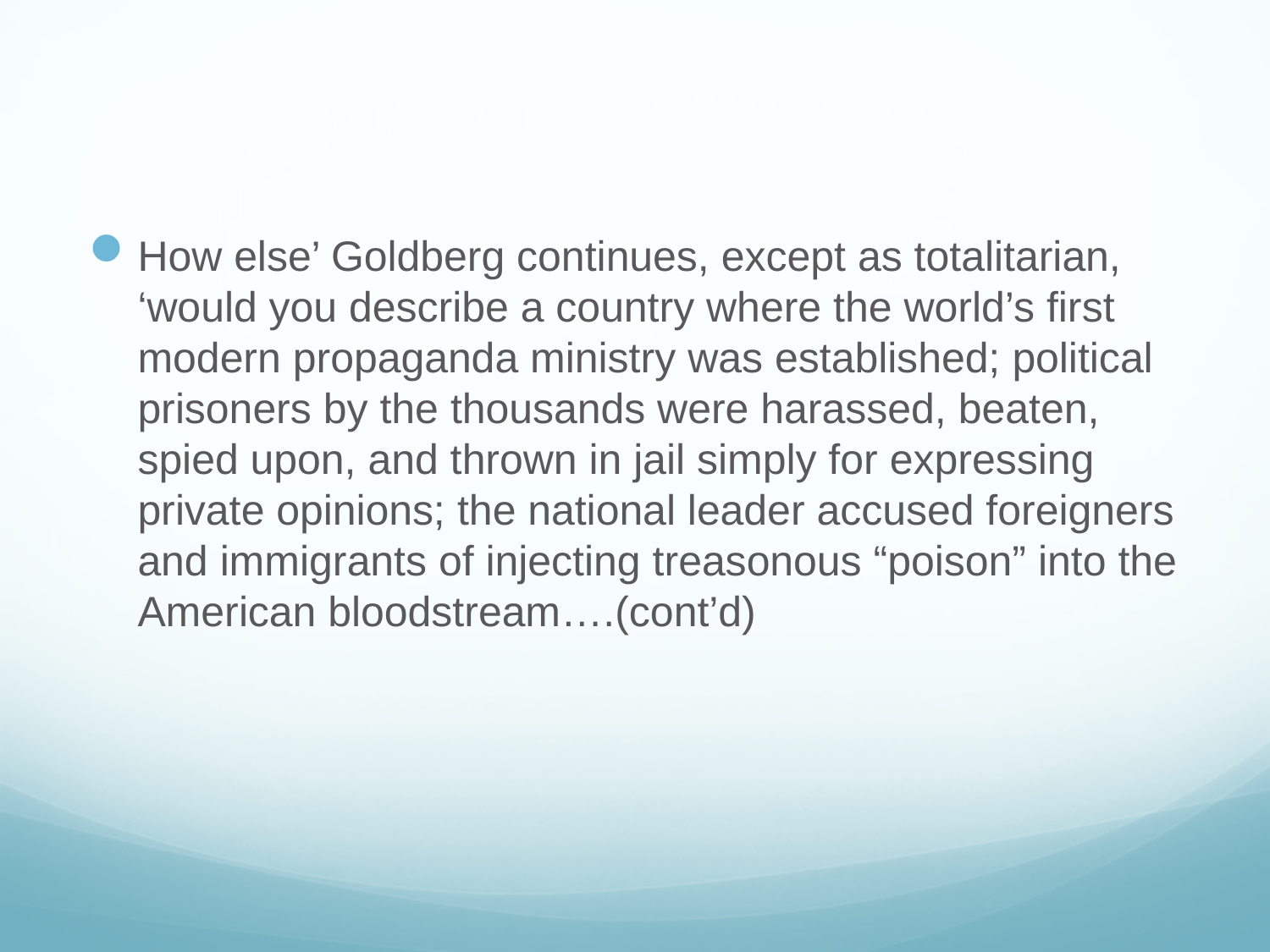

#
How else’ Goldberg continues, except as totalitarian, ‘would you describe a country where the world’s first modern propaganda ministry was established; political prisoners by the thousands were harassed, beaten, spied upon, and thrown in jail simply for expressing private opinions; the national leader accused foreigners and immigrants of injecting treasonous “poison” into the American bloodstream….(cont’d)